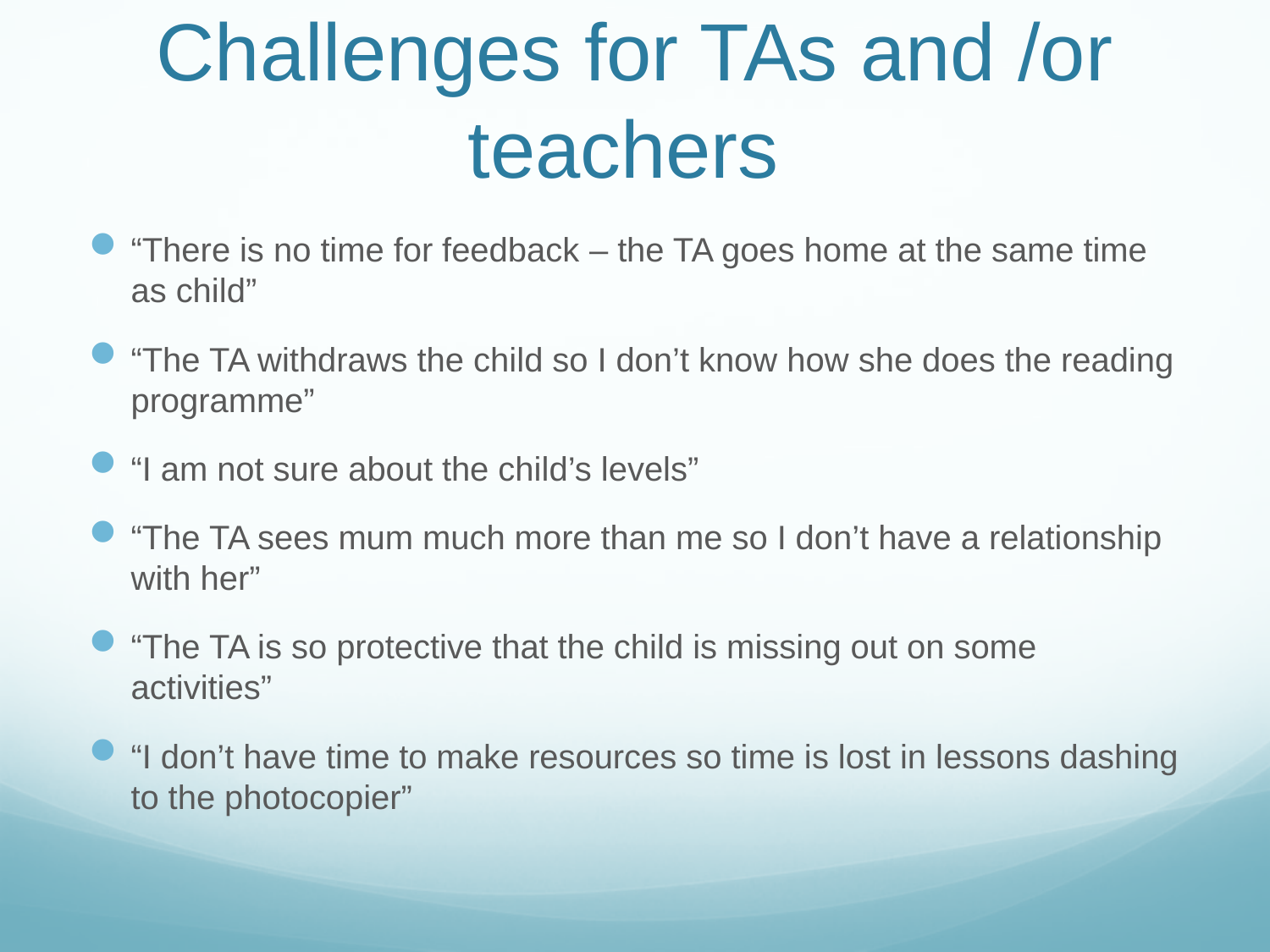

# Challenges for TAs and /or teachers
“There is no time for feedback – the TA goes home at the same time as child”
“The TA withdraws the child so I don’t know how she does the reading programme”
“I am not sure about the child’s levels”
“The TA sees mum much more than me so I don’t have a relationship with her”
“The TA is so protective that the child is missing out on some activities”
“I don’t have time to make resources so time is lost in lessons dashing to the photocopier”